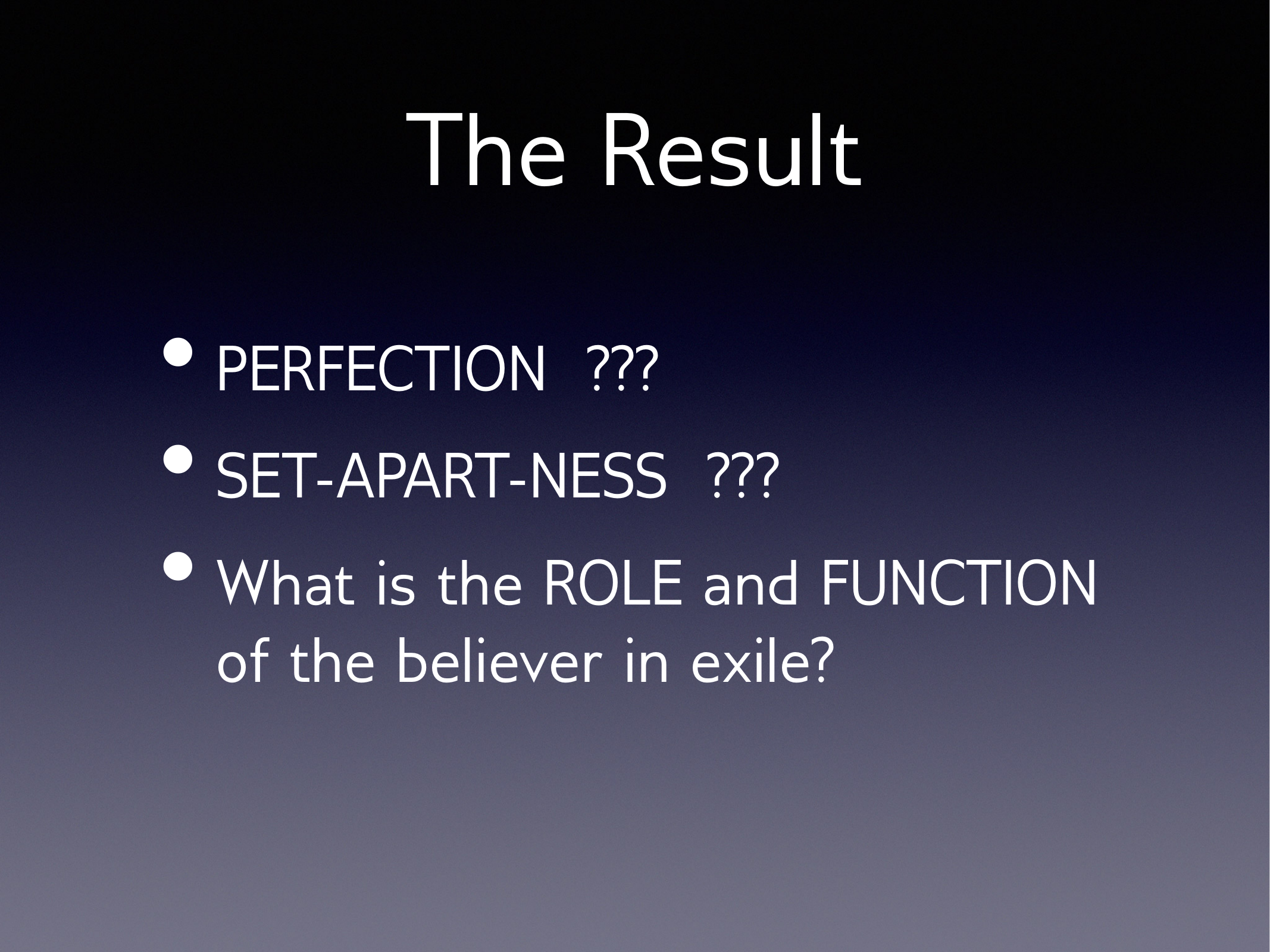

# The Result
PERFECTION  ???
SET-APART-NESS  ???
What is the ROLE and FUNCTION of the believer in exile?